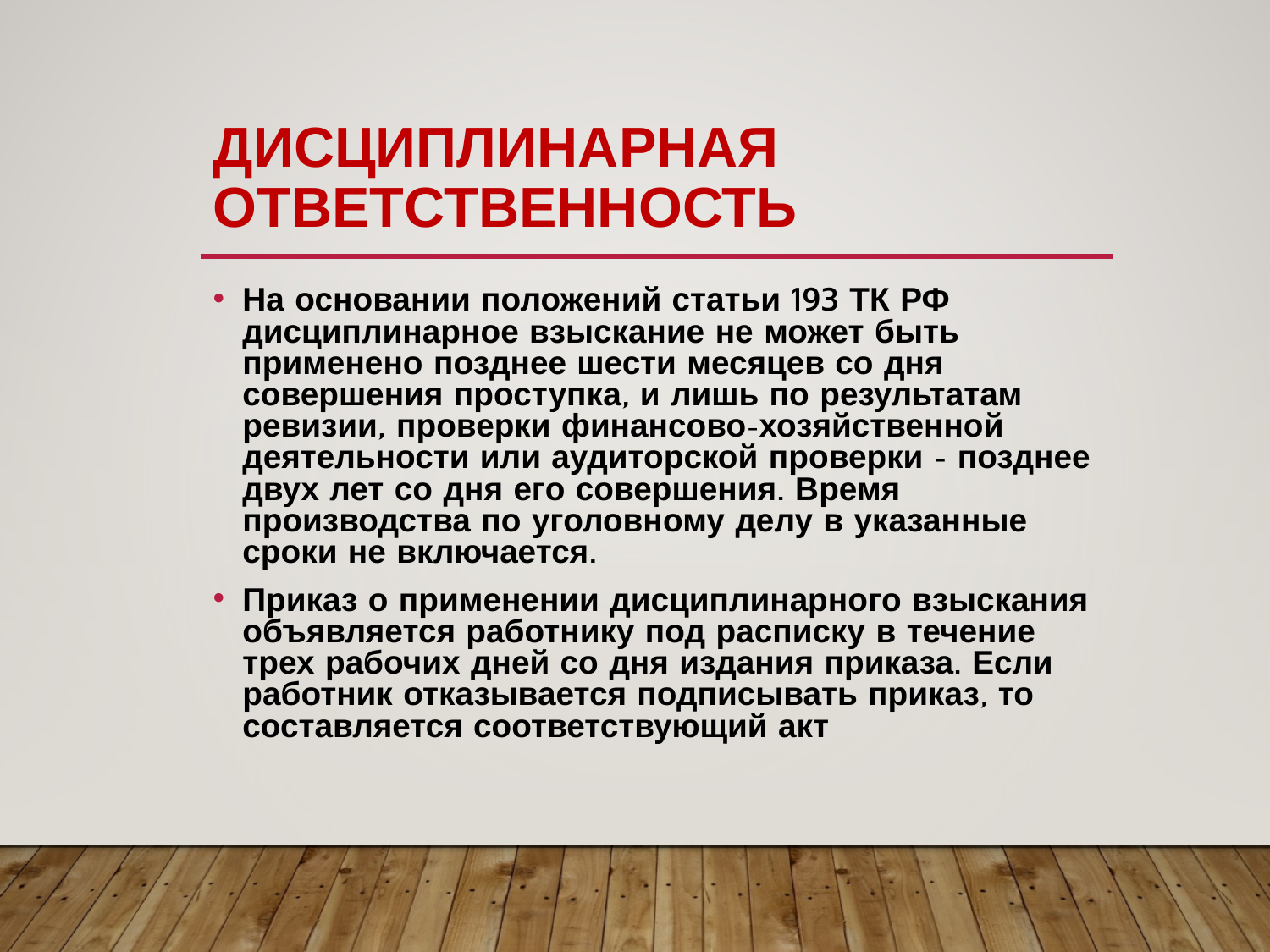

# Дисциплинарная ответственность
На основании положений статьи 193 ТК РФ дисциплинарное взыскание не может быть применено позднее шести месяцев со дня совершения проступка, и лишь по результатам ревизии, проверки финансово-хозяйственной деятельности или аудиторской проверки - позднее двух лет со дня его совершения. Время производства по уголовному делу в указанные сроки не включается.
Приказ о применении дисциплинарного взыскания объявляется работнику под расписку в течение трех рабочих дней со дня издания приказа. Если работник отказывается подписывать приказ, то составляется соответствующий акт